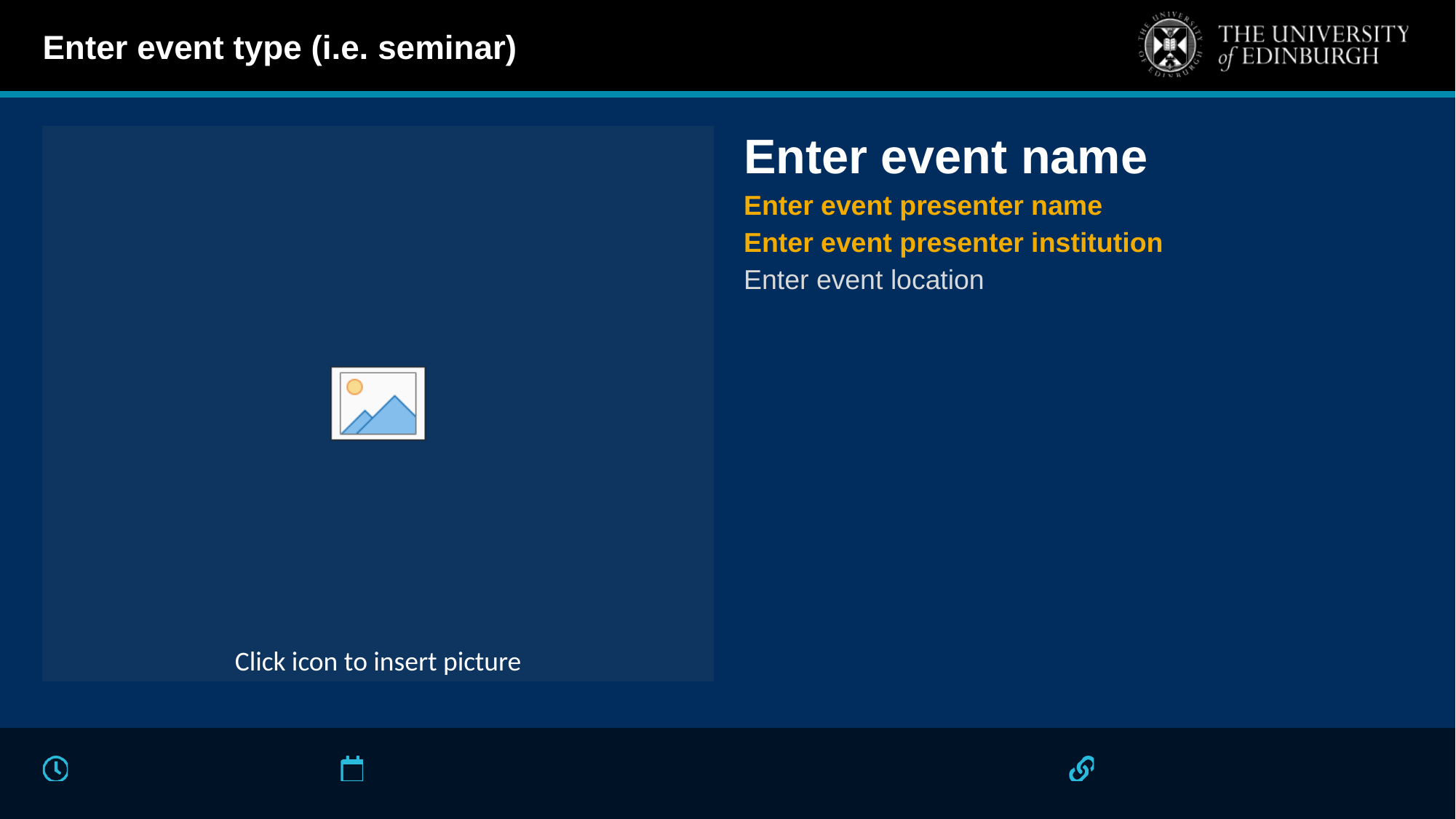

Enter event type (i.e. seminar)

Enter event name
Enter event presenter name
Enter event presenter institution
Enter event location